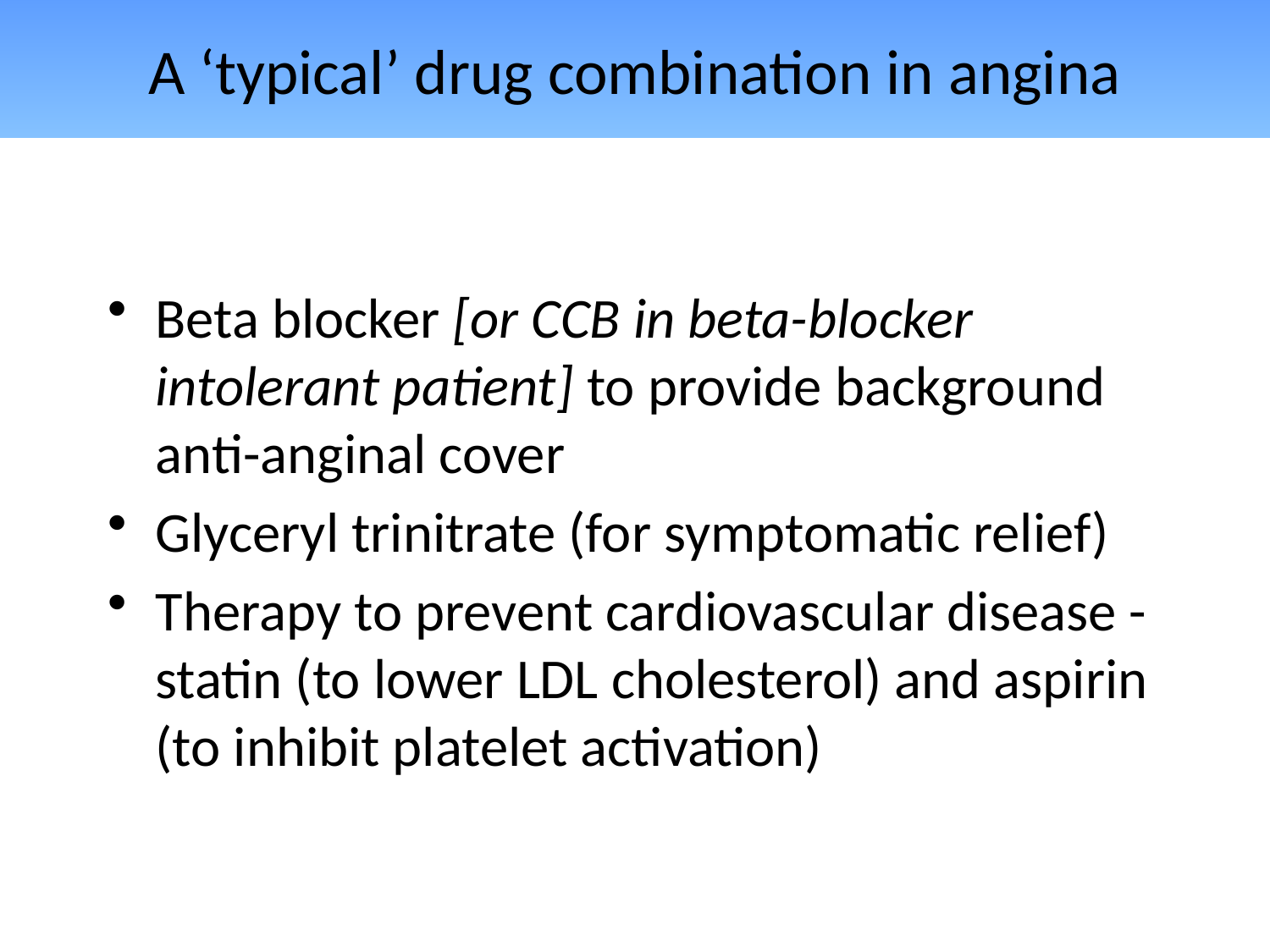

# A ‘typical’ drug combination in angina
Beta blocker [or CCB in beta-blocker intolerant patient] to provide background anti-anginal cover
Glyceryl trinitrate (for symptomatic relief)
Therapy to prevent cardiovascular disease - statin (to lower LDL cholesterol) and aspirin (to inhibit platelet activation)